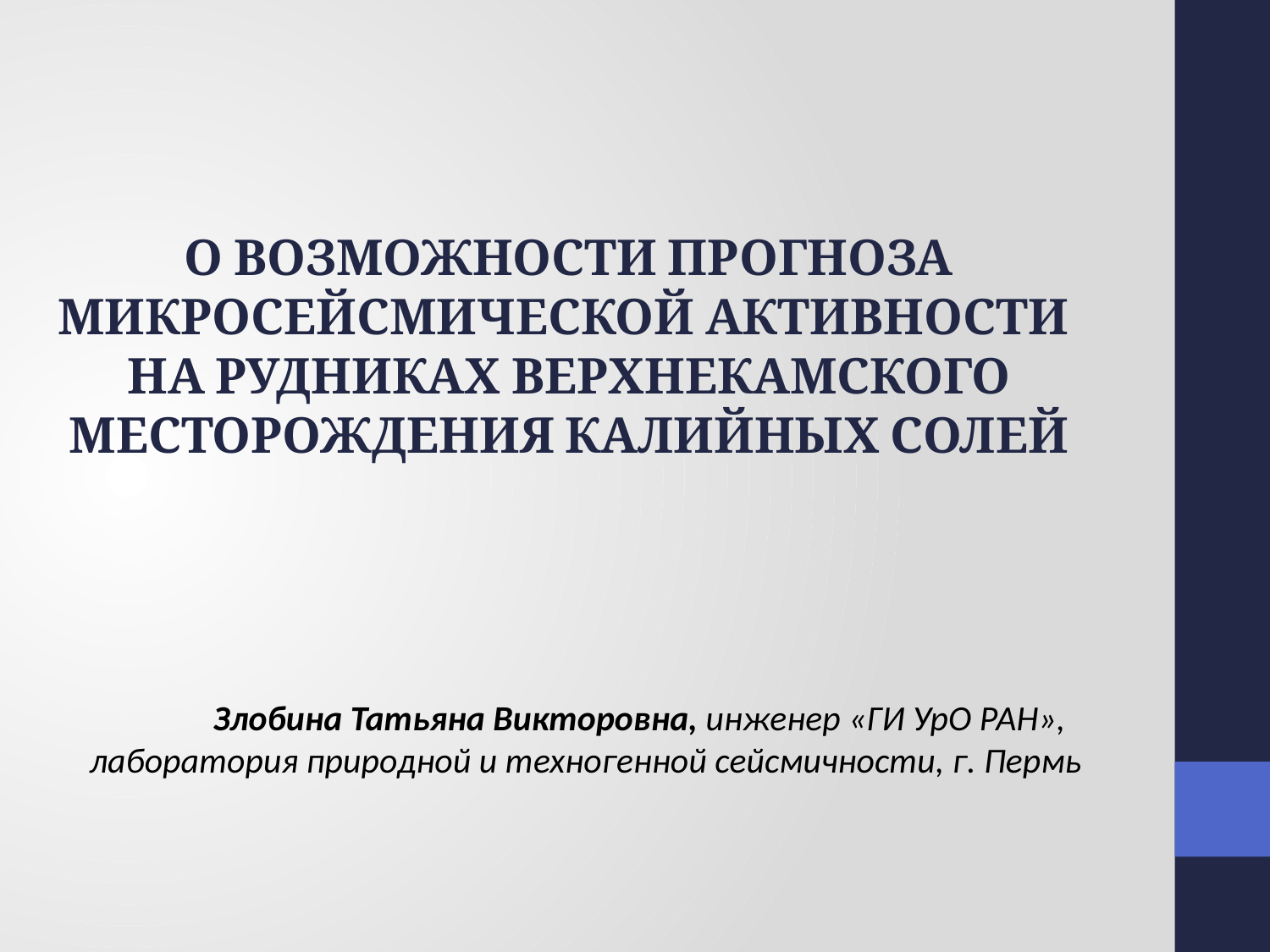

# О ВОЗМОЖНОСТИ ПРОГНОЗА МИКРОСЕЙСМИЧЕСКОЙ АКТИВНОСТИ НА РУДНИКАХ ВЕРХНЕКАМСКОГО МЕСТОРОЖДЕНИЯ КАЛИЙНЫХ СОЛЕЙ
Злобина Татьяна Викторовна, инженер «ГИ УрО РАН»,
лаборатория природной и техногенной сейсмичности, г. Пермь